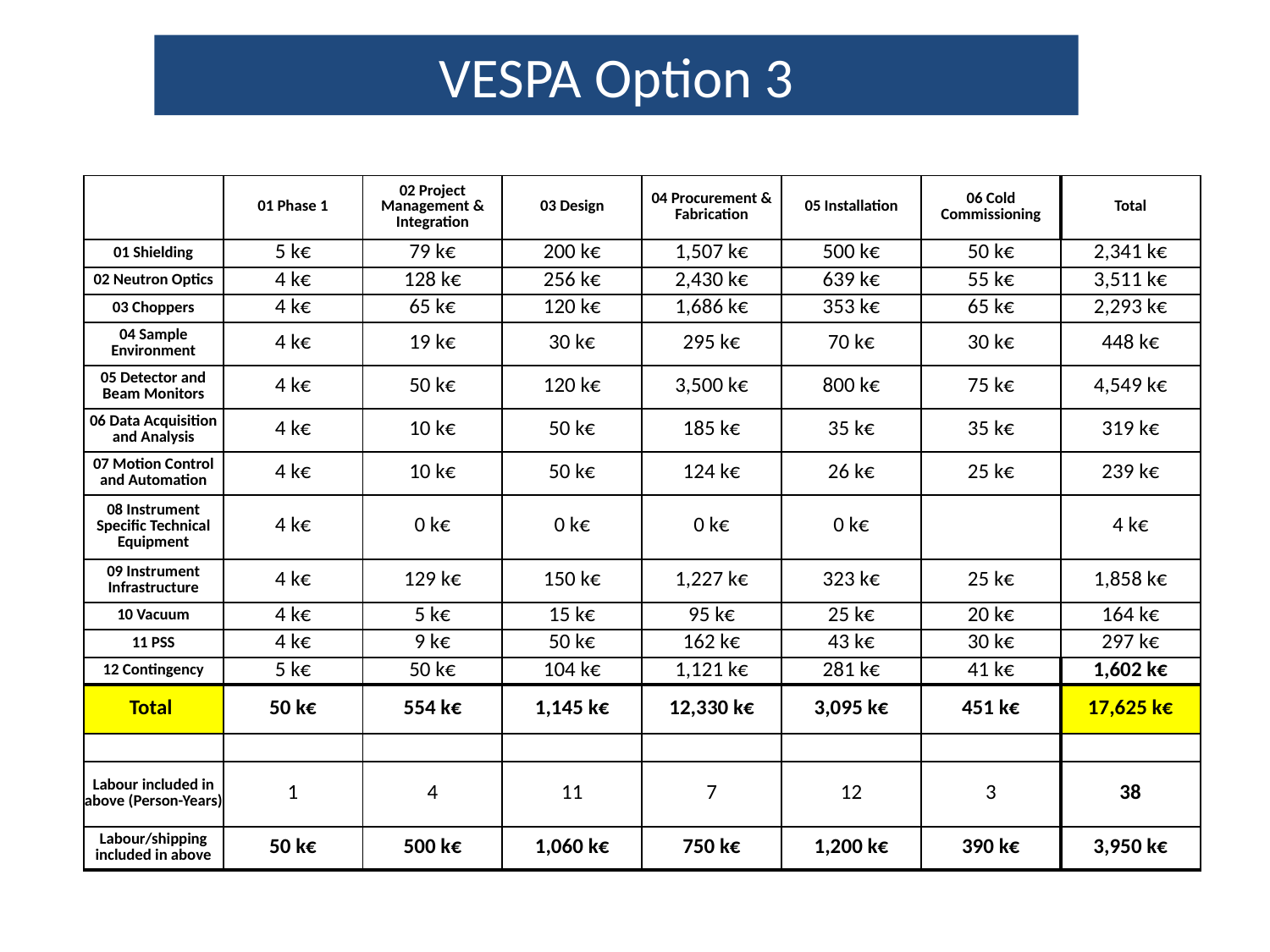

VESPA Option 3
|  | 01 Phase 1 | 02 Project Management & Integration | 03 Design | 04 Procurement & Fabrication | 05 Installation | 06 Cold Commissioning | Total |
| --- | --- | --- | --- | --- | --- | --- | --- |
| 01 Shielding | 5 k€ | 79 k€ | 200 k€ | 1,507 k€ | 500 k€ | 50 k€ | 2,341 k€ |
| 02 Neutron Optics | 4 k€ | 128 k€ | 256 k€ | 2,430 k€ | 639 k€ | 55 k€ | 3,511 k€ |
| 03 Choppers | 4 k€ | 65 k€ | 120 k€ | 1,686 k€ | 353 k€ | 65 k€ | 2,293 k€ |
| 04 Sample Environment | 4 k€ | 19 k€ | 30 k€ | 295 k€ | 70 k€ | 30 k€ | 448 k€ |
| 05 Detector and Beam Monitors | 4 k€ | 50 k€ | 120 k€ | 3,500 k€ | 800 k€ | 75 k€ | 4,549 k€ |
| 06 Data Acquisition and Analysis | 4 k€ | 10 k€ | 50 k€ | 185 k€ | 35 k€ | 35 k€ | 319 k€ |
| 07 Motion Control and Automation | 4 k€ | 10 k€ | 50 k€ | 124 k€ | 26 k€ | 25 k€ | 239 k€ |
| 08 Instrument Specific Technical Equipment | 4 k€ | 0 k€ | 0 k€ | 0 k€ | 0 k€ |  | 4 k€ |
| 09 Instrument Infrastructure | 4 k€ | 129 k€ | 150 k€ | 1,227 k€ | 323 k€ | 25 k€ | 1,858 k€ |
| 10 Vacuum | 4 k€ | 5 k€ | 15 k€ | 95 k€ | 25 k€ | 20 k€ | 164 k€ |
| 11 PSS | 4 k€ | 9 k€ | 50 k€ | 162 k€ | 43 k€ | 30 k€ | 297 k€ |
| 12 Contingency | 5 k€ | 50 k€ | 104 k€ | 1,121 k€ | 281 k€ | 41 k€ | 1,602 k€ |
| Total | 50 k€ | 554 k€ | 1,145 k€ | 12,330 k€ | 3,095 k€ | 451 k€ | 17,625 k€ |
|  |  |  |  |  |  |  |  |
| Labour included in above (Person-Years) | 1 | 4 | 11 | 7 | 12 | 3 | 38 |
| Labour/shipping included in above | 50 k€ | 500 k€ | 1,060 k€ | 750 k€ | 1,200 k€ | 390 k€ | 3,950 k€ |